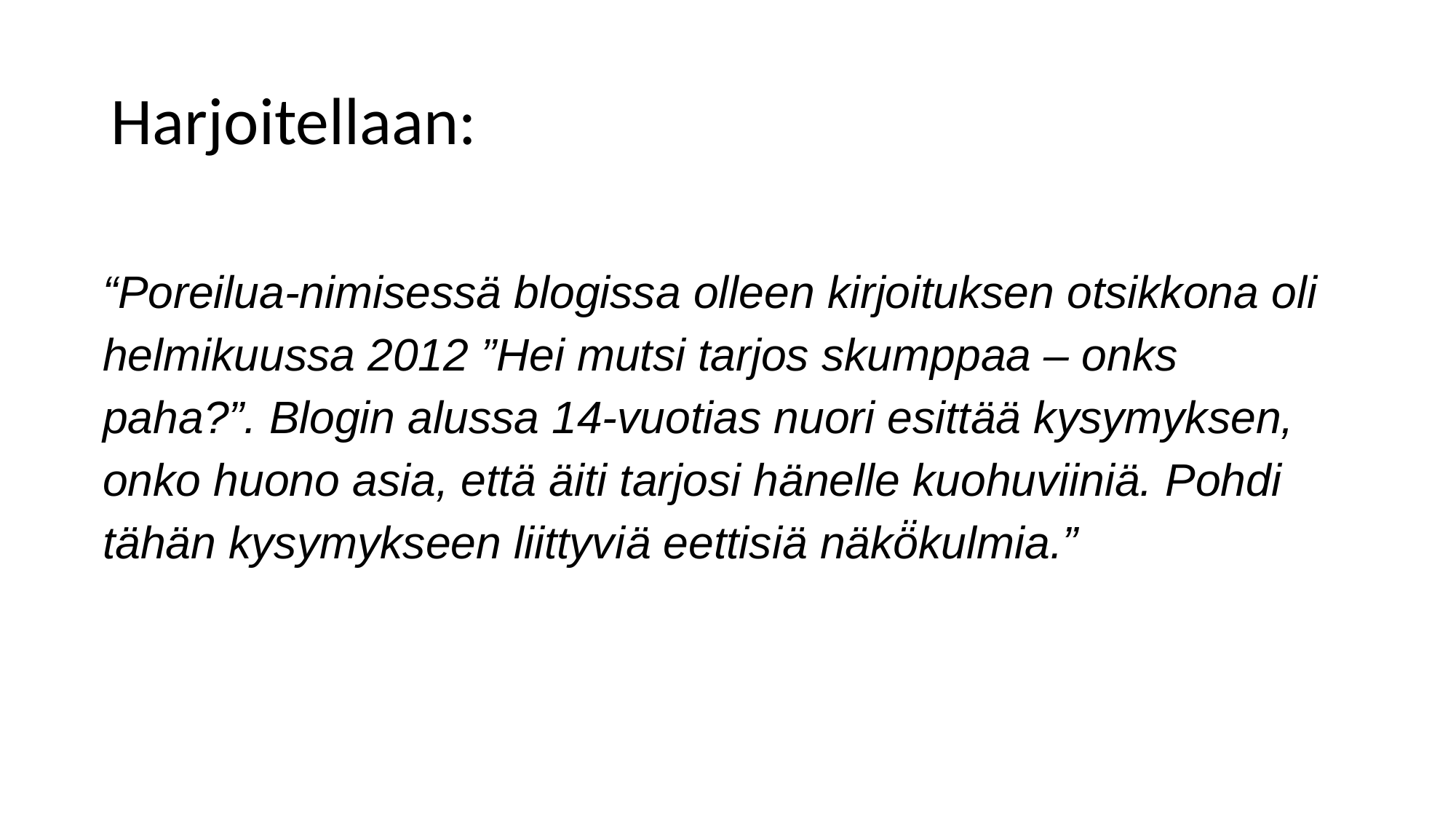

# Harjoitellaan:

“Poreilua-nimisessä blogissa olleen kirjoituksen otsikkona oli helmikuussa 2012 ”Hei mutsi tarjos skumppaa – onks paha?”. Blogin alussa 14-vuotias nuori esittää kysymyksen, onko huono asia, että äiti tarjosi hänelle kuohuviiniä. Pohdi tähän kysymykseen liittyviä eettisiä näkö̈kulmia.”